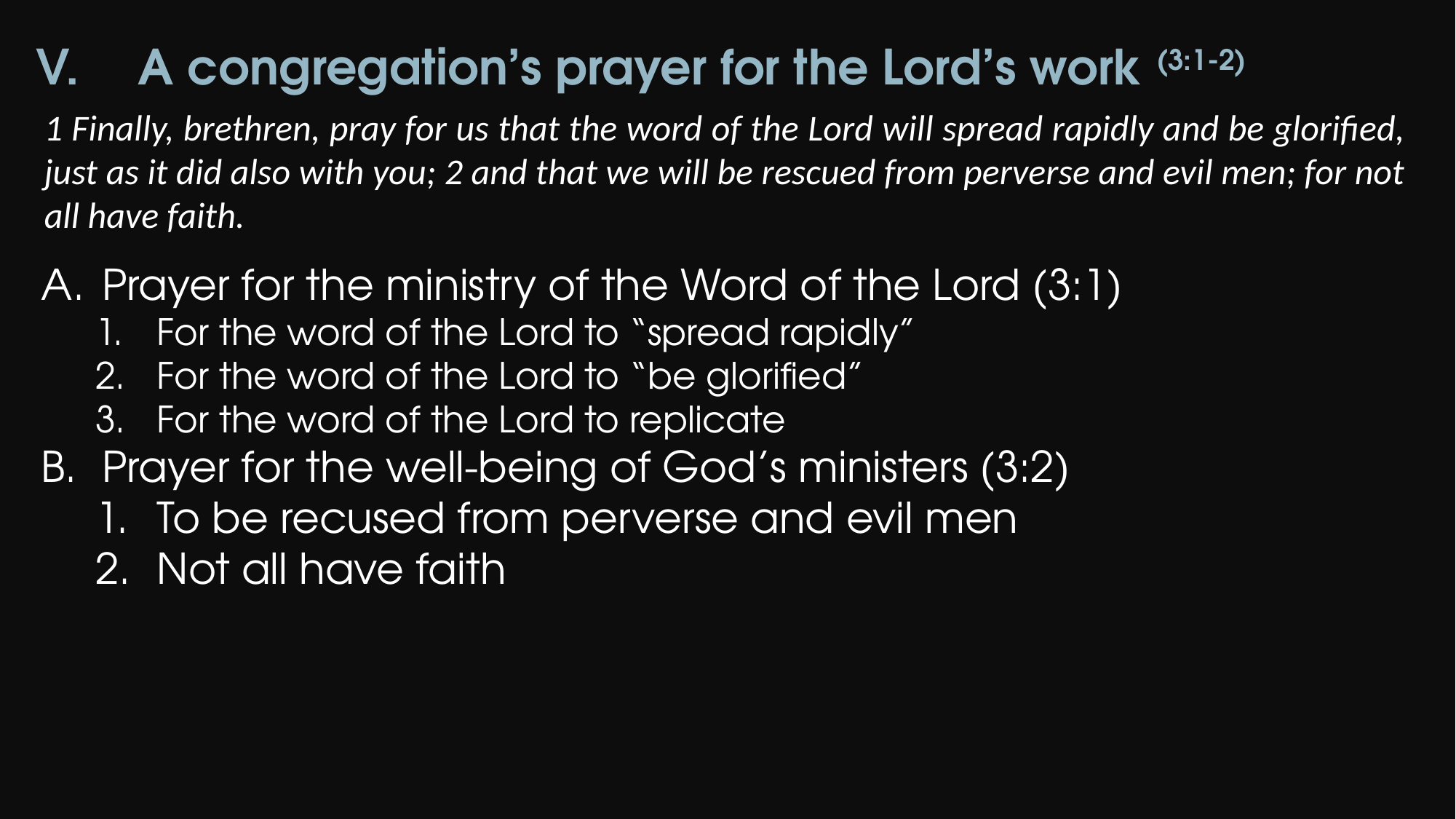

A congregation’s prayer for the Lord’s work (3:1-2)
1 Finally, brethren, pray for us that the word of the Lord will spread rapidly and be glorified, just as it did also with you; 2 and that we will be rescued from perverse and evil men; for not all have faith.
Prayer for the ministry of the Word of the Lord (3:1)
For the word of the Lord to “spread rapidly”
For the word of the Lord to “be glorified”
For the word of the Lord to replicate
Prayer for the well-being of God’s ministers (3:2)
To be recused from perverse and evil men
Not all have faith